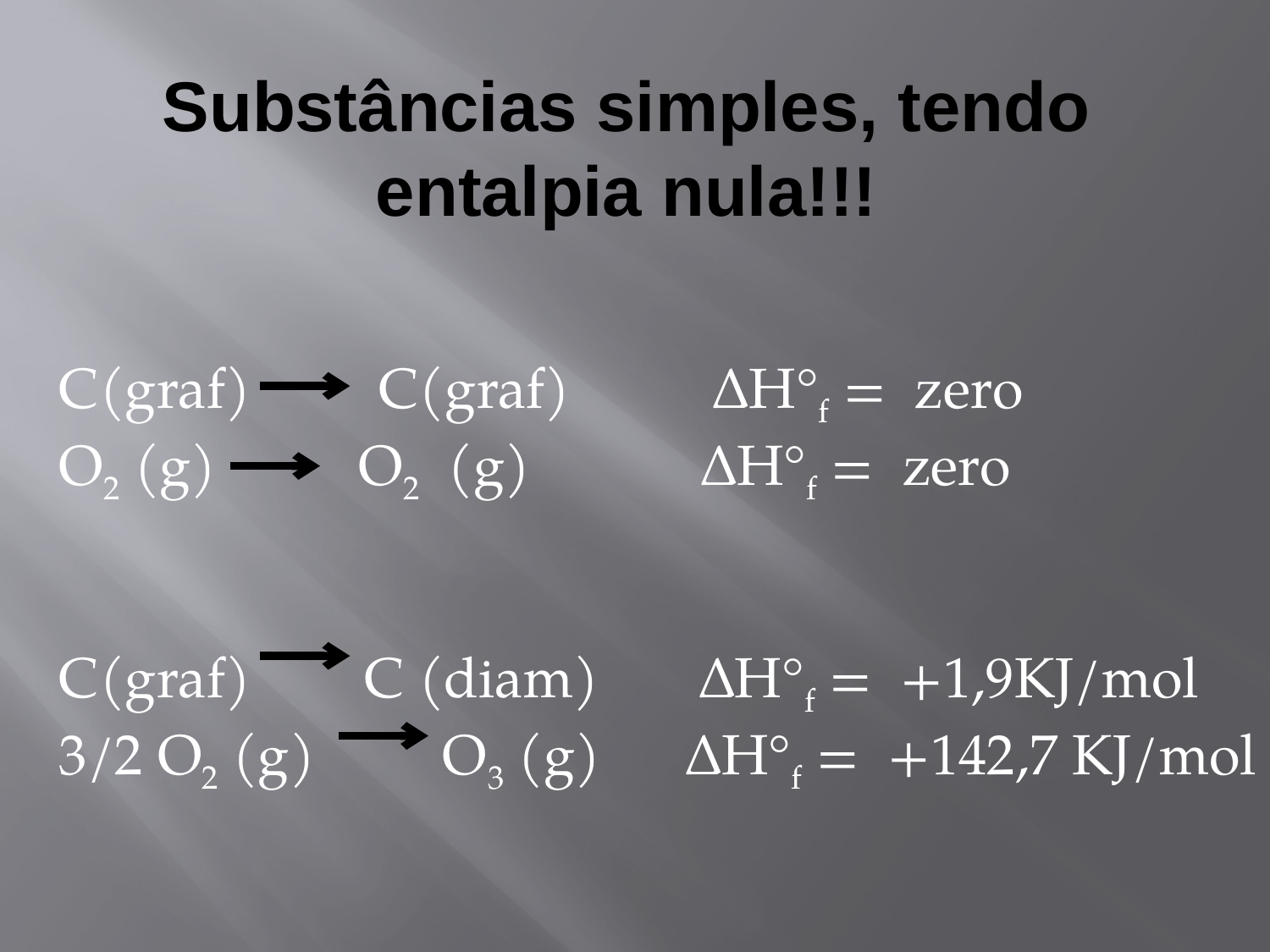

# Substâncias simples, tendo entalpia nula!!!
C(graf)         C(graf)          ΔH°f =  zero
O2 (g)          O2  (g)            ΔH°f =  zero

C(graf)        C (diam)       ΔH°f =  +1,9KJ/mol
3/2 O2 (g)         O3 (g)      ΔH°f =  +142,7 KJ/mol